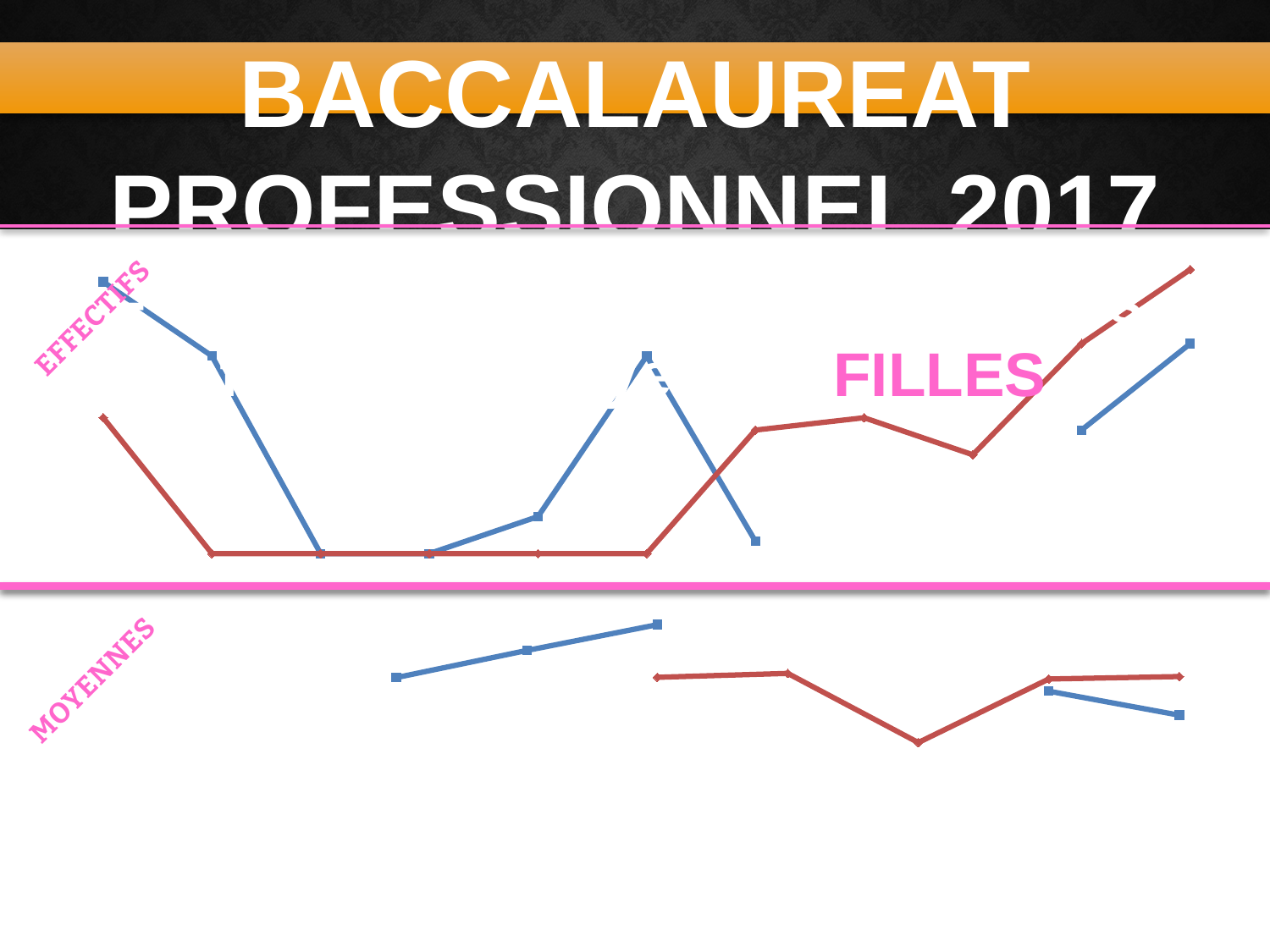

BACCALAUREAT PROFESSIONNEL 2017
- Sports de combat : Evolution des effectifs et moyennes FILLES -

### Chart

| Category | JUDO | SAVATE BOXE FRANCAISE |
|---|---|---|
|  2007 | 22.0 | 11.0 |
|  2008 | 16.0 | 0.0 |
|  2009 | 0.0 | 0.0 |
|  2010 | 0.0 | 0.0 |
|  2011 | 3.0 | 0.0 |
|  2012 | 16.0 | 0.0 |
|  2013 | 1.0 | 10.0 |
|  2014 | None | 11.0 |
|  2015 | None | 8.0 |
|  2016 | 10.0 | 17.0 |
|  2017 | 17.0 | 23.0 |
EFFECTIFS

### Chart

| Category | JUDO | SAVATE BOXE FRANCAISE |
|---|---|---|
|  2009 | None | None |
|  2010 | None | None |
|  2011 | 12.333333333333334 | None |
|  2012 | 13.7 | None |
|  2013 | 15.0 | 12.35 |
|  2014 | None | 12.545454545454545 |
|  2015 | None | 9.0625 |
|  2016 | 11.65 | 12.264705882352942 |
|  2017 | 10.441176470588236 | 12.386363636363637 |
MOYENNES